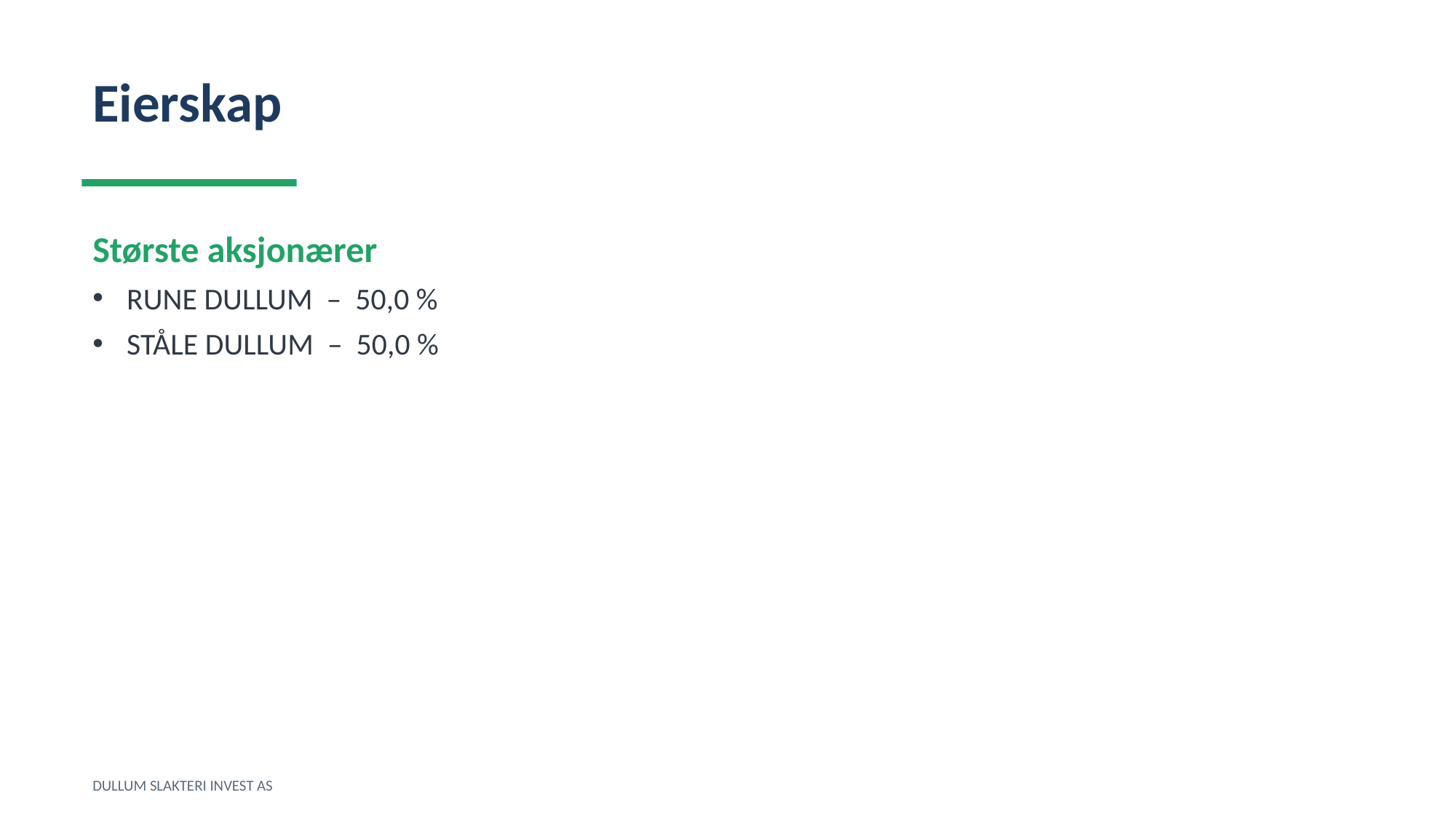

Eierskap

Største aksjonærer
RUNE DULLUM  –  50,0 %
STÅLE DULLUM  –  50,0 %
DULLUM SLAKTERI INVEST AS